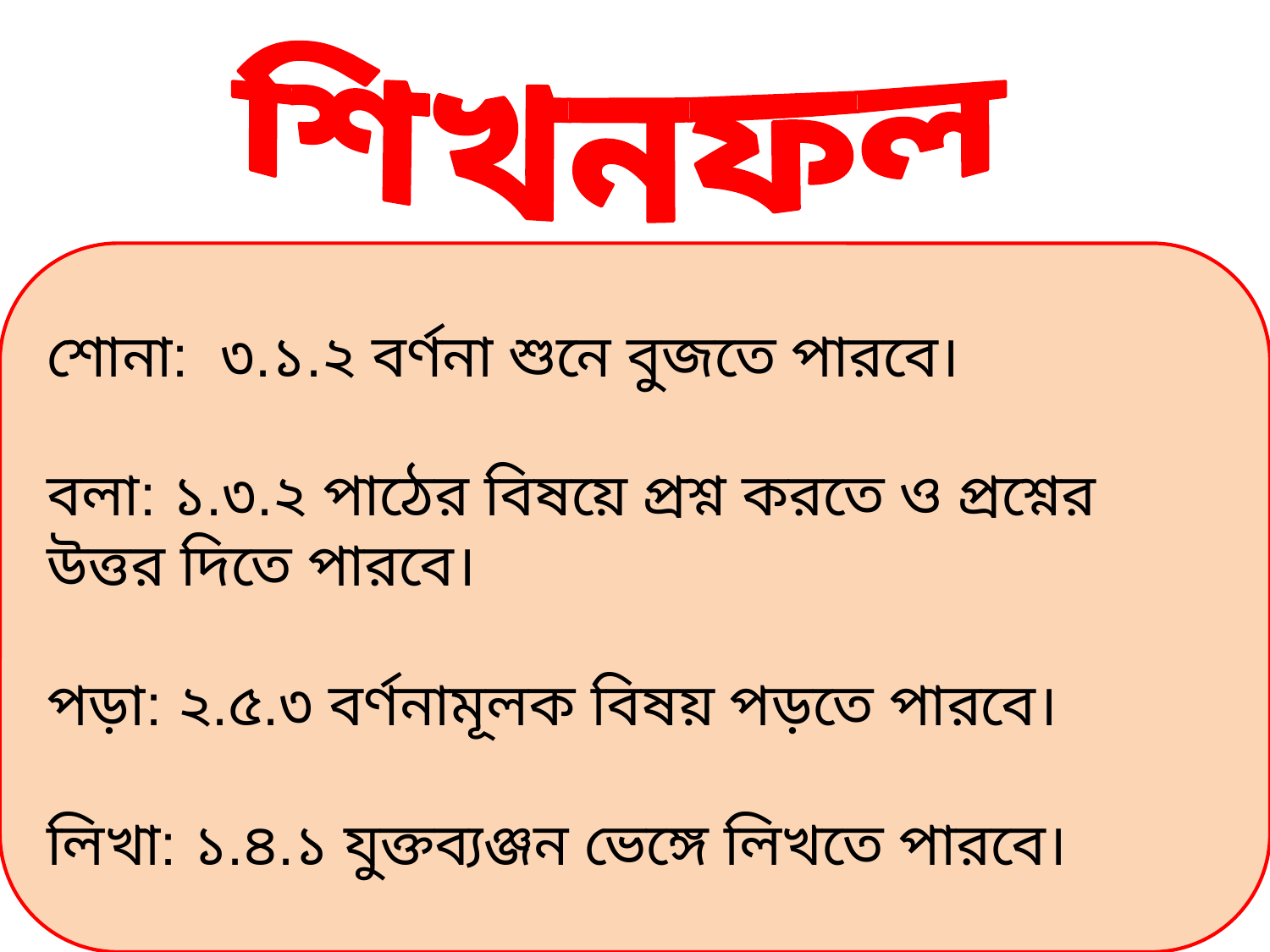

শিখনফল
শোনা:  ৩.১.২ বর্ণনা শুনে বুজতে পারবে।

বলা: ১.৩.২ পাঠের বিষয়ে প্রশ্ন করতে ও প্রশ্নের উত্তর দিতে পারবে।

পড়া: ২.৫.৩ বর্ণনামূলক বিষয় পড়তে পারবে।

লিখা: ১.৪.১ যুক্তব্যঞ্জন ভেঙ্গে লিখতে পারবে।